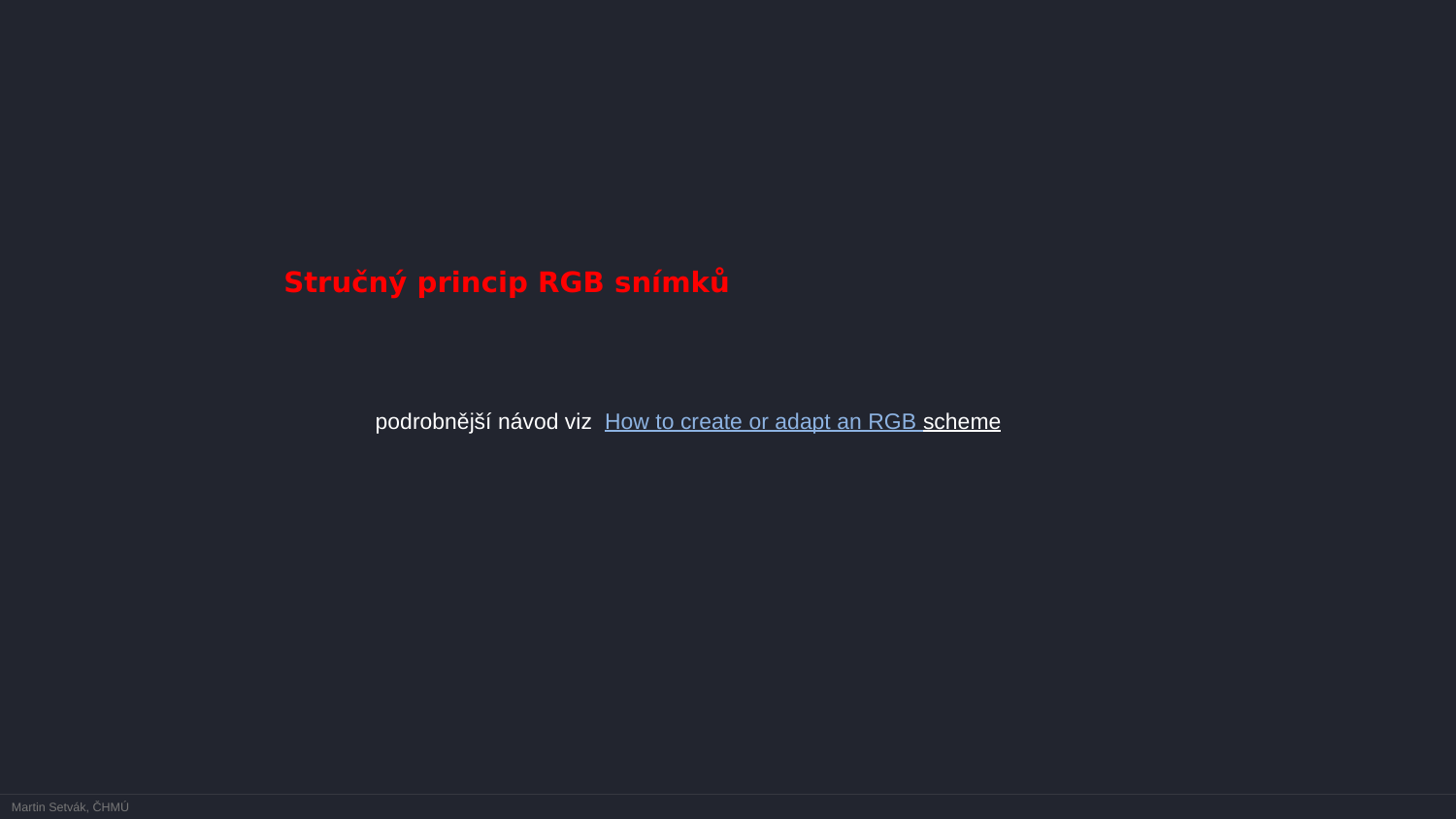

Stručný princip RGB snímků
podrobnější návod viz  How to create or adapt an RGB scheme
Martin Setvák, ČHMÚ